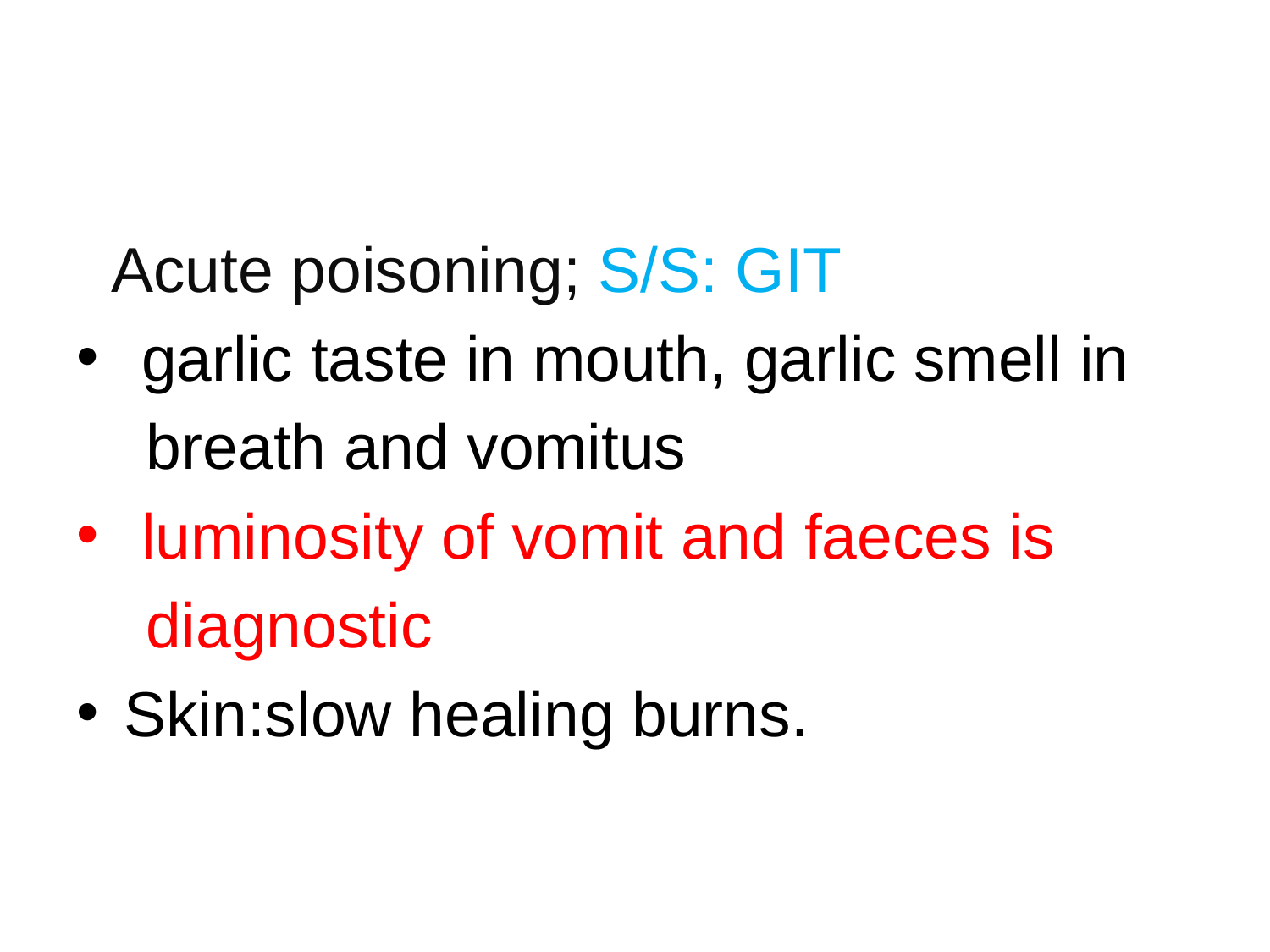

#
  Acute poisoning; S/S: GIT
 garlic taste in mouth, garlic smell in
    breath and vomitus
 luminosity of vomit and faeces is
    diagnostic
Skin:slow healing burns.